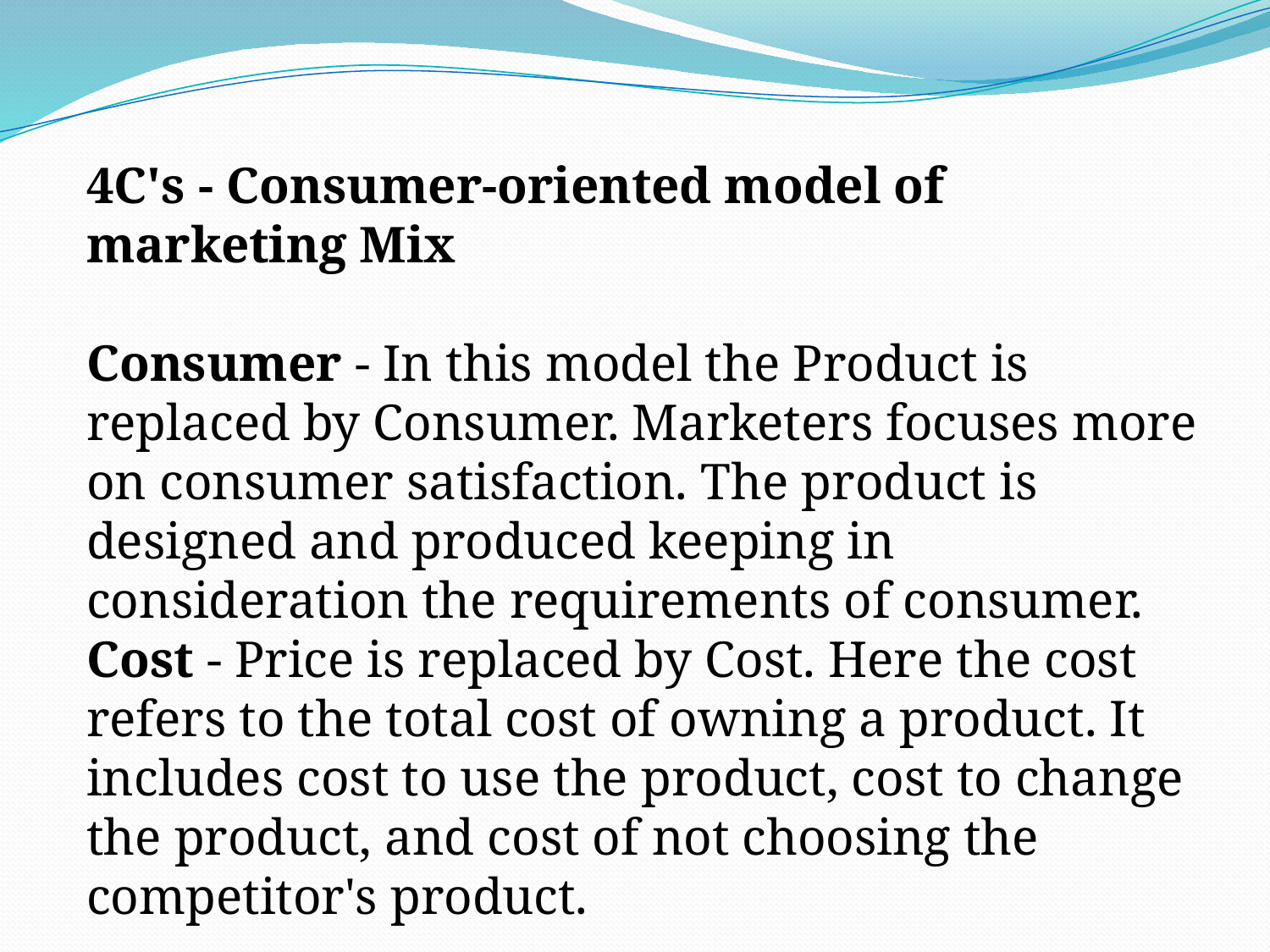

4C's - Consumer-oriented model of marketing Mix

Consumer - In this model the Product is replaced by Consumer. Marketers focuses more on consumer satisfaction. The product is designed and produced keeping in consideration the requirements of consumer.
Cost - Price is replaced by Cost. Here the cost refers to the total cost of owning a product. It includes cost to use the product, cost to change the product, and cost of not choosing the competitor's product.